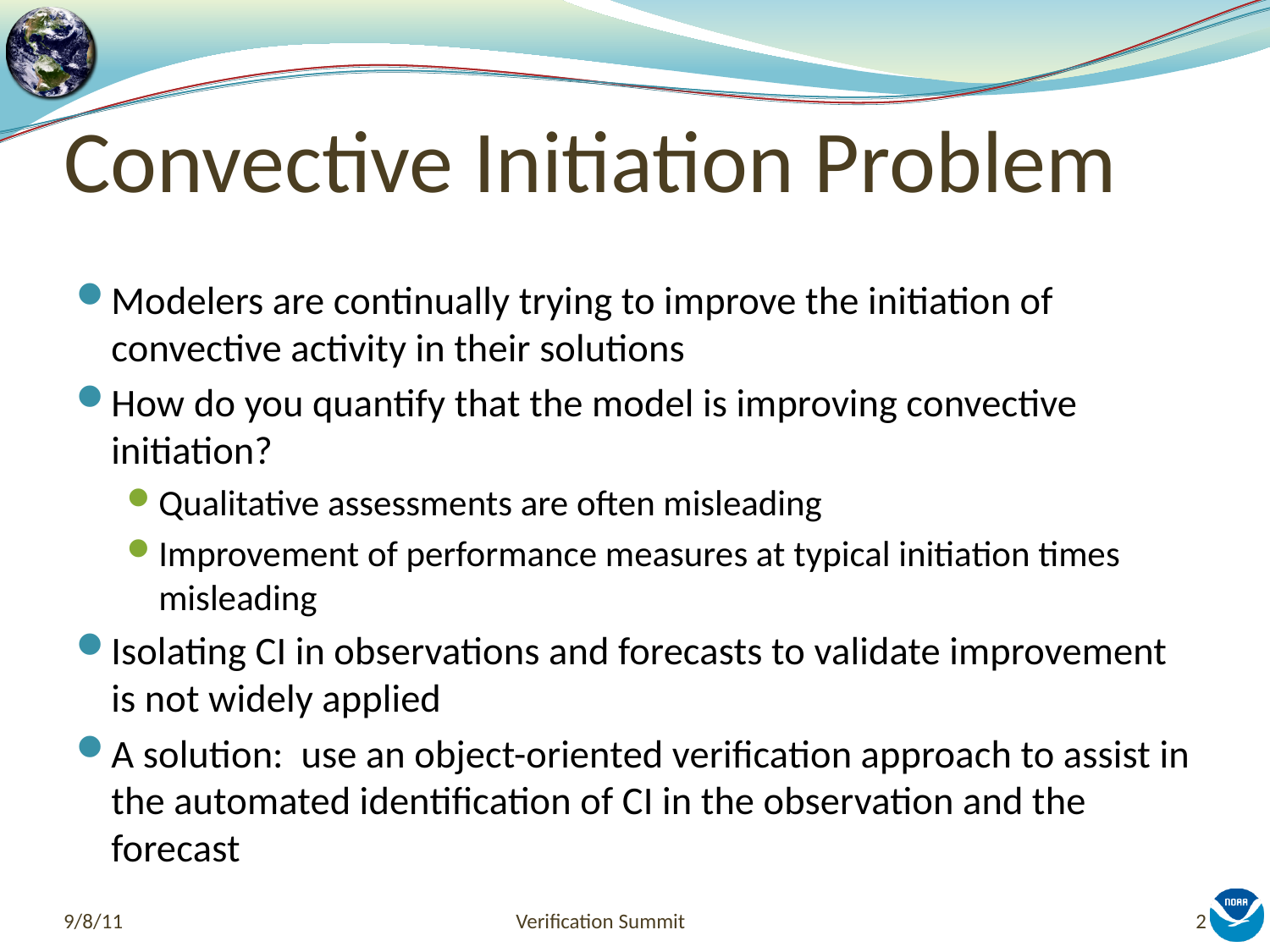

# Convective Initiation Problem
Modelers are continually trying to improve the initiation of convective activity in their solutions
How do you quantify that the model is improving convective initiation?
Qualitative assessments are often misleading
Improvement of performance measures at typical initiation times misleading
Isolating CI in observations and forecasts to validate improvement is not widely applied
A solution:  use an object-oriented verification approach to assist in the automated identification of CI in the observation and the forecast
9/8/11
Verification Summit
2